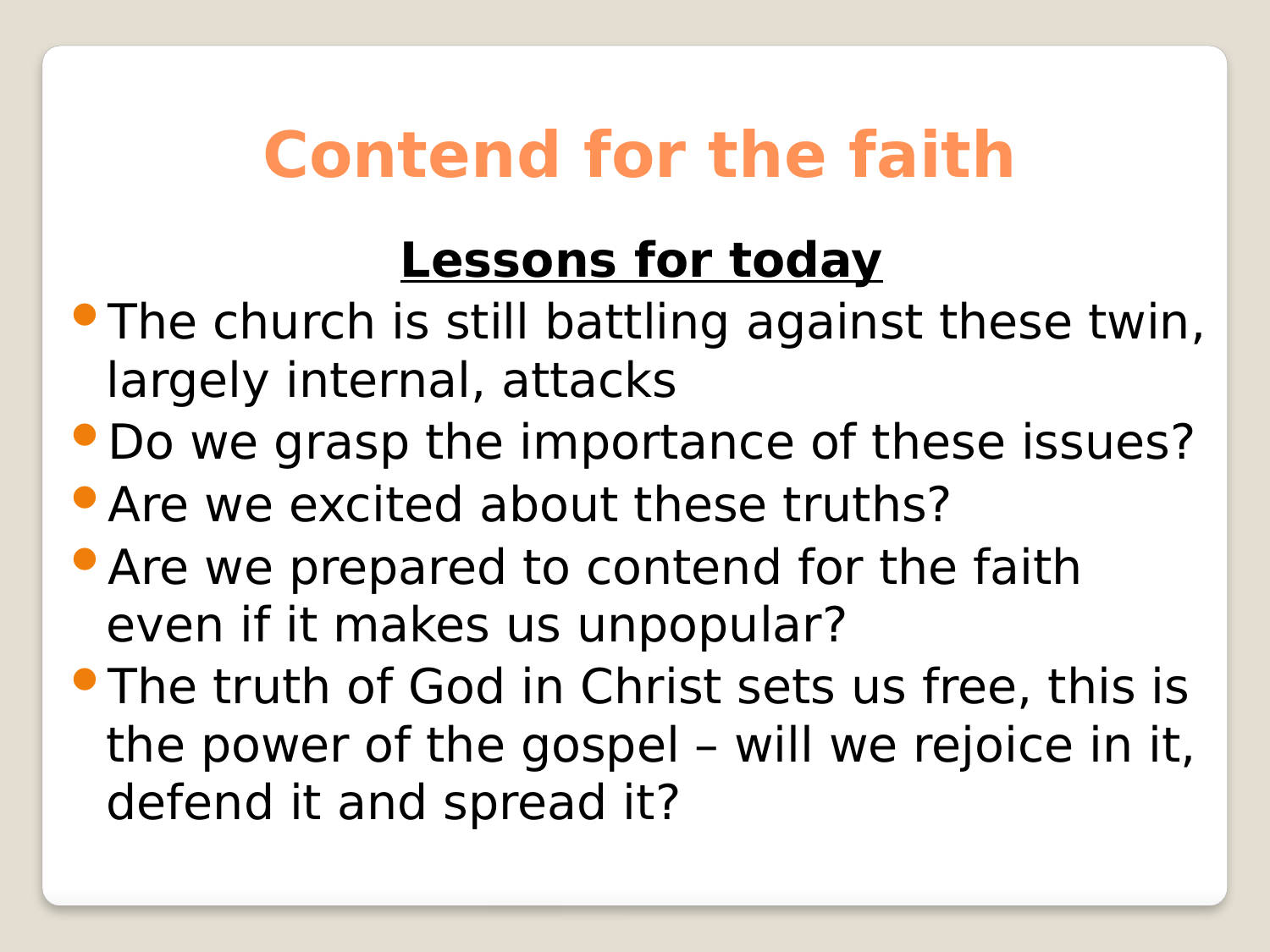

Contend for the faith
Lessons for today
The church is still battling against these twin, largely internal, attacks
Do we grasp the importance of these issues?
Are we excited about these truths?
Are we prepared to contend for the faith even if it makes us unpopular?
The truth of God in Christ sets us free, this is the power of the gospel – will we rejoice in it, defend it and spread it?